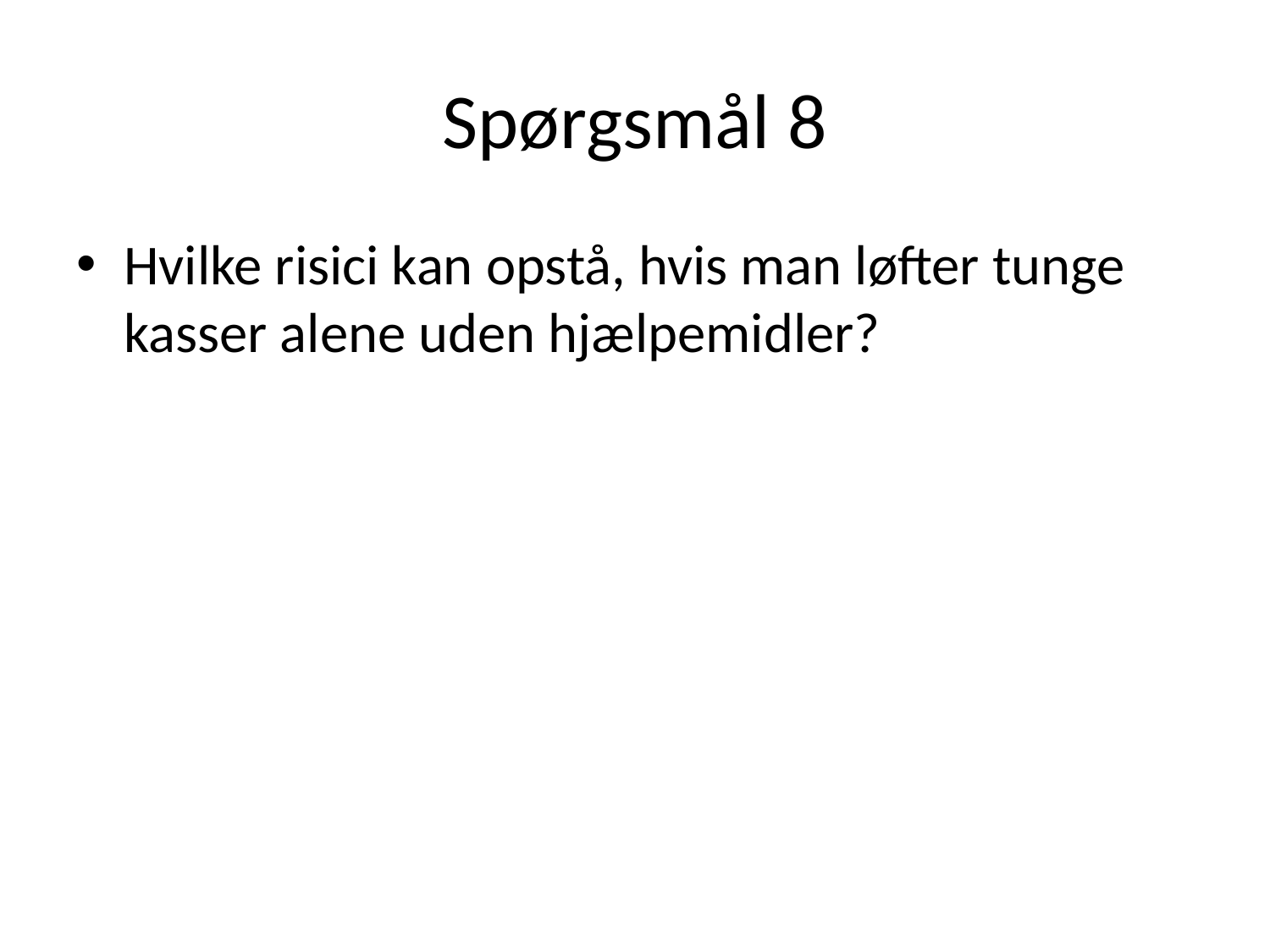

# Spørgsmål 8
Hvilke risici kan opstå, hvis man løfter tunge kasser alene uden hjælpemidler?